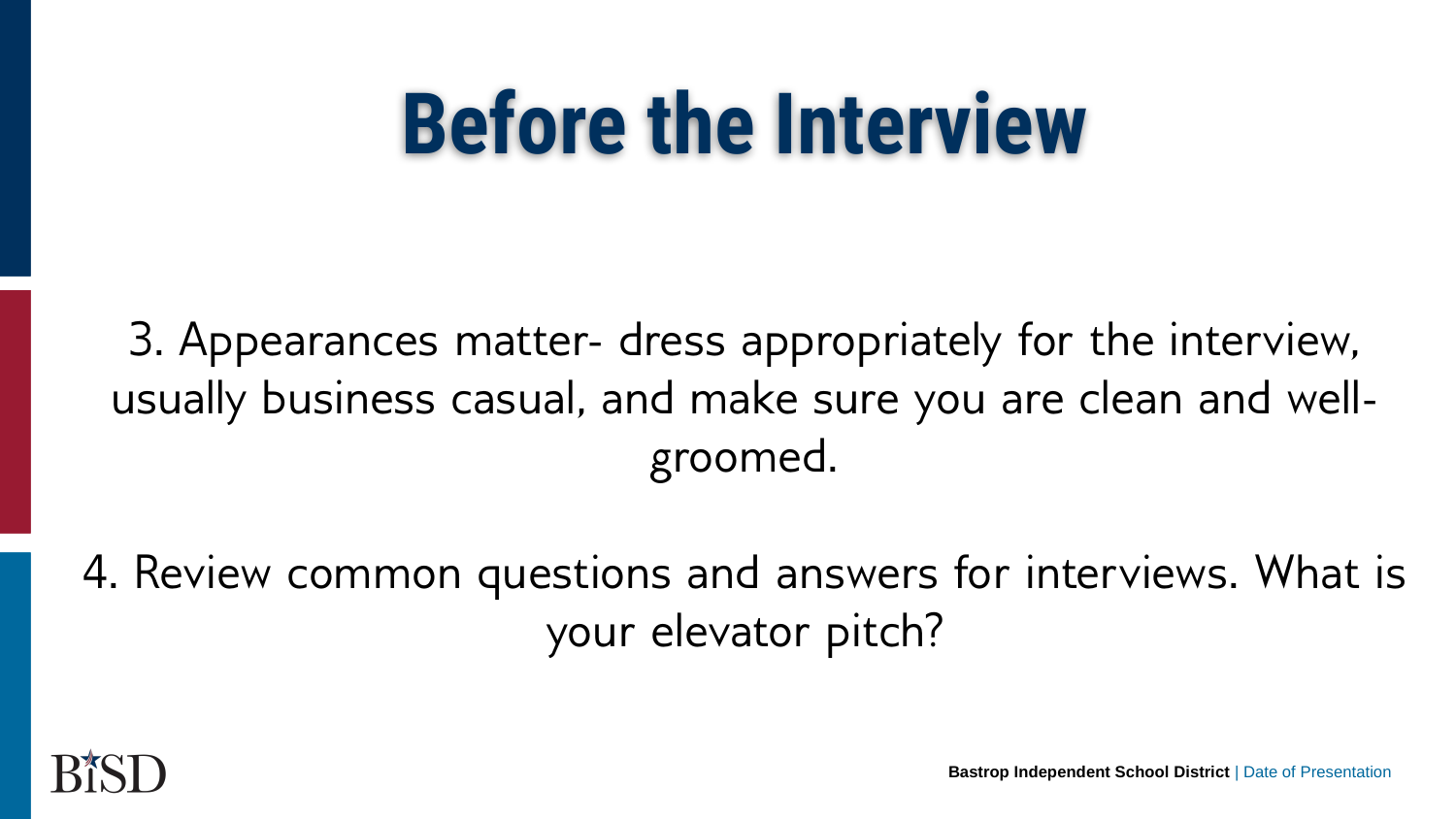

# Before the Interview

3. Appearances matter- dress appropriately for the interview, usually business casual, and make sure you are clean and well-groomed.

4. Review common questions and answers for interviews. What is your elevator pitch?